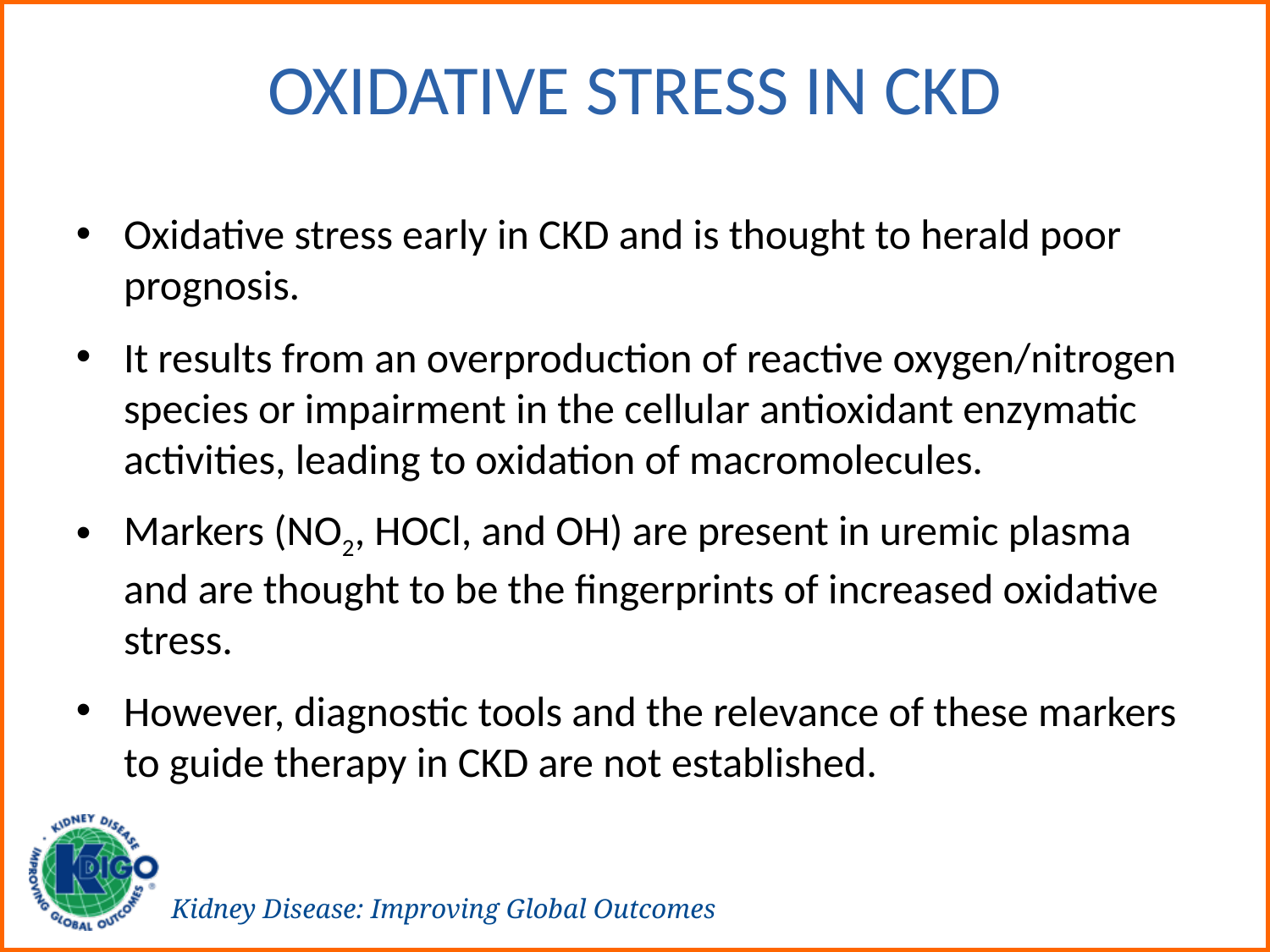

# Oxidative Stress in CKD
Oxidative stress early in CKD and is thought to herald poor prognosis.
It results from an overproduction of reactive oxygen/nitrogen species or impairment in the cellular antioxidant enzymatic activities, leading to oxidation of macromolecules.
Markers (NO2, HOCl, and OH) are present in uremic plasma and are thought to be the fingerprints of increased oxidative stress.
However, diagnostic tools and the relevance of these markers to guide therapy in CKD are not established.